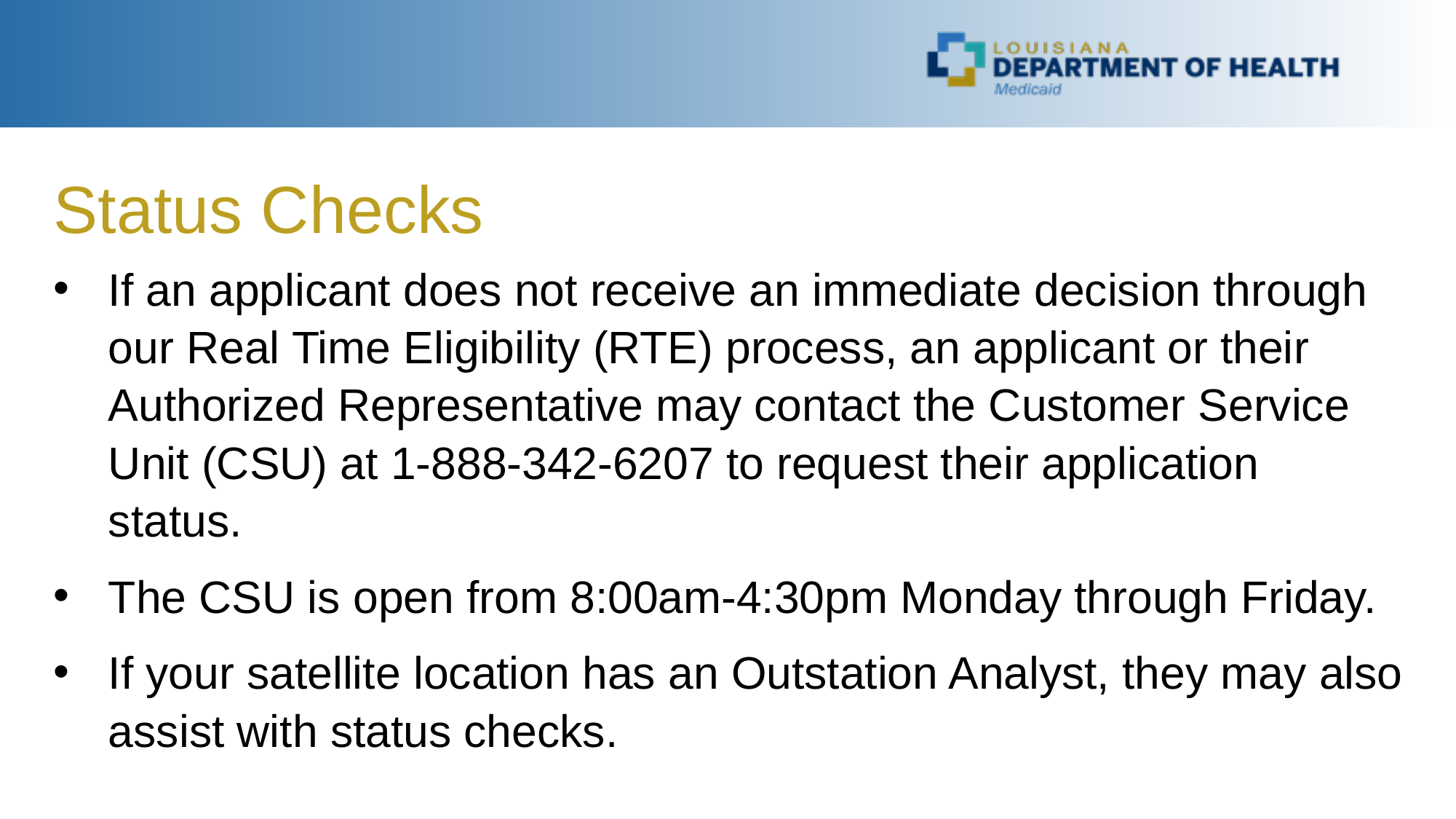

Status Checks
If an applicant does not receive an immediate decision through our Real Time Eligibility (RTE) process, an applicant or their Authorized Representative may contact the Customer Service Unit (CSU) at 1-888-342-6207 to request their application status.
The CSU is open from 8:00am-4:30pm Monday through Friday.
If your satellite location has an Outstation Analyst, they may also assist with status checks.